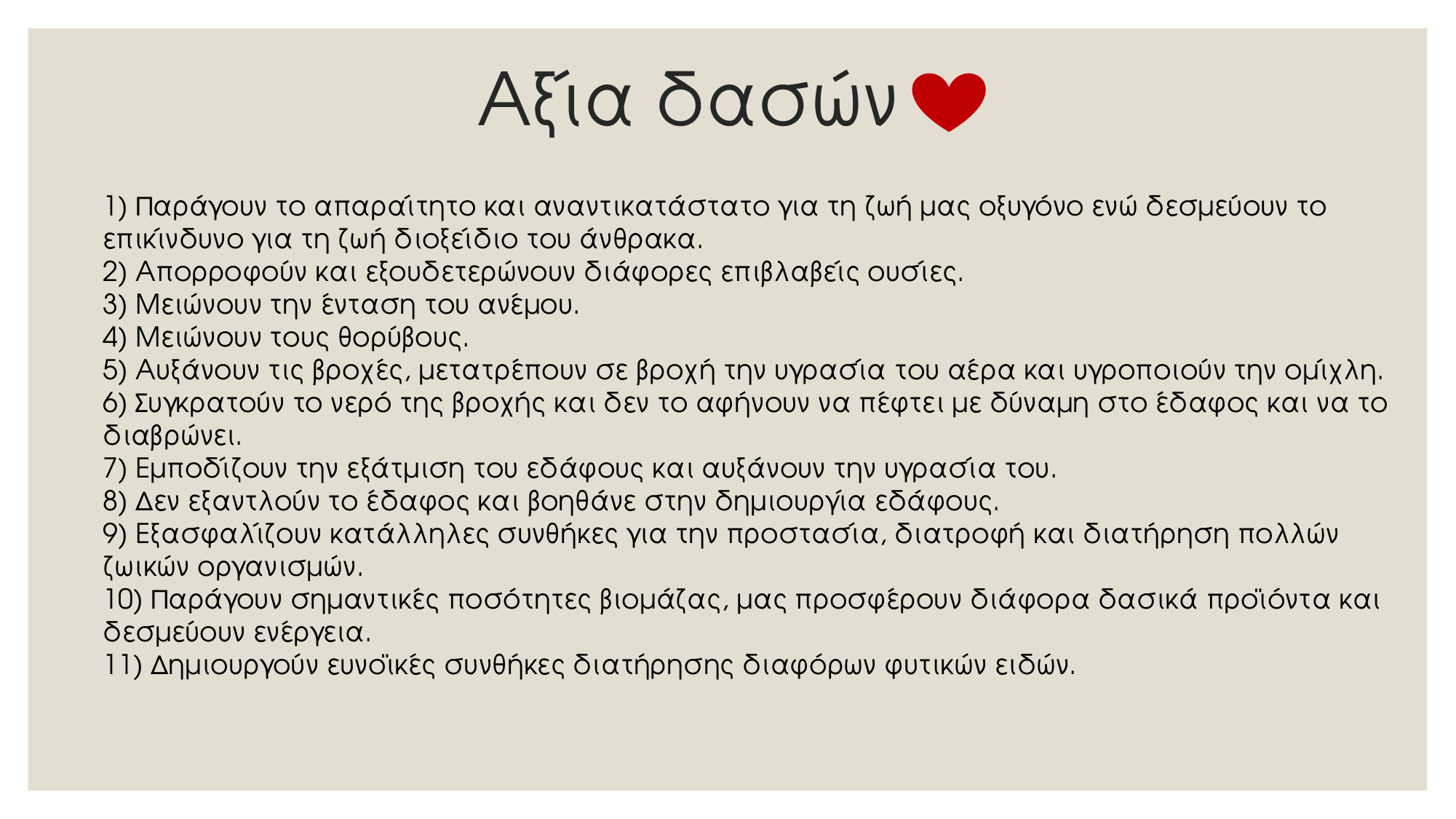

# Αξία δασών

1) Παράγουν το απαραίτητο και αναντικατάστατο για τη ζωή μας οξυγόνο ενώ δεσμεύουν το επικίνδυνο για τη ζωή διοξείδιο του άνθρακα.
2) Απορροφούν και εξουδετερώνουν διάφορες επιβλαβείς ουσίες.
3) Μειώνουν την ένταση του ανέμου.
4) Μειώνουν τους θορύβους.
5) Αυξάνουν τις βροχές, μετατρέπουν σε βροχή την υγρασία του αέρα και υγροποιούν την ομίχλη.
6) Συγκρατούν το νερό της βροχής και δεν το αφήνουν να πέφτει με δύναμη στο έδαφος και να το διαβρώνει.
7) Εμποδίζουν την εξάτμιση του εδάφους και αυξάνουν την υγρασία του.
8) Δεν εξαντλούν το έδαφος και βοηθάνε στην δημιουργία εδάφους.
9) Εξασφαλίζουν κατάλληλες συνθήκες για την προστασία, διατροφή και διατήρηση πολλών ζωικών οργανισμών.
10) Παράγουν σημαντικές ποσότητες βιομάζας, μας προσφέρουν διάφορα δασικά προϊόντα και δεσμεύουν ενέργεια.
11) Δημιουργούν ευνοϊκές συνθήκες διατήρησης διαφόρων φυτικών ειδών.